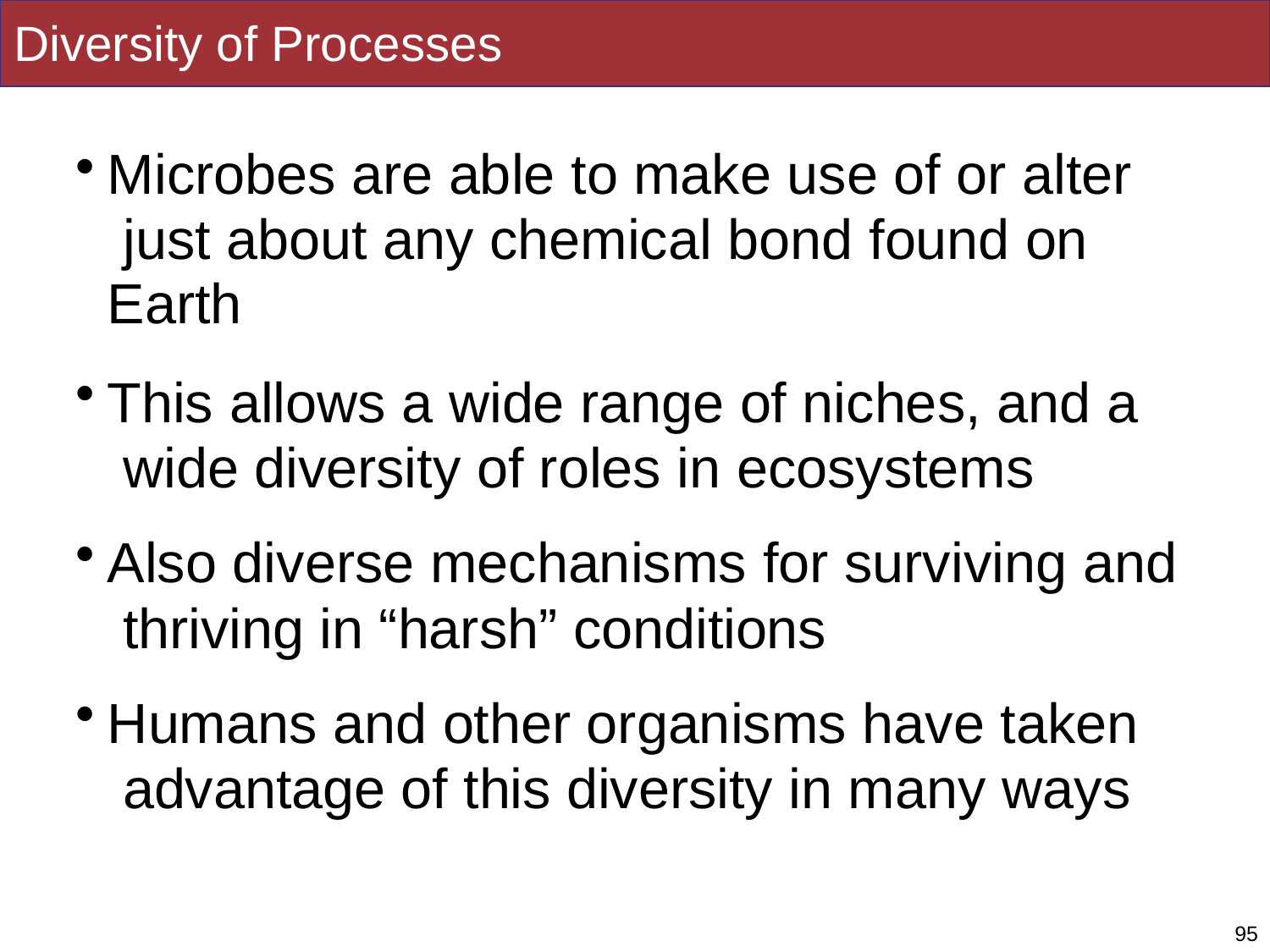

# Diversity of Processes
Microbes are able to make use of or alter  just about any chemical bond found on  Earth
This allows a wide range of niches, and a  wide diversity of roles in ecosystems
Also diverse mechanisms for surviving and  thriving in “harsh” conditions
Humans and other organisms have taken  advantage of this diversity in many ways
95